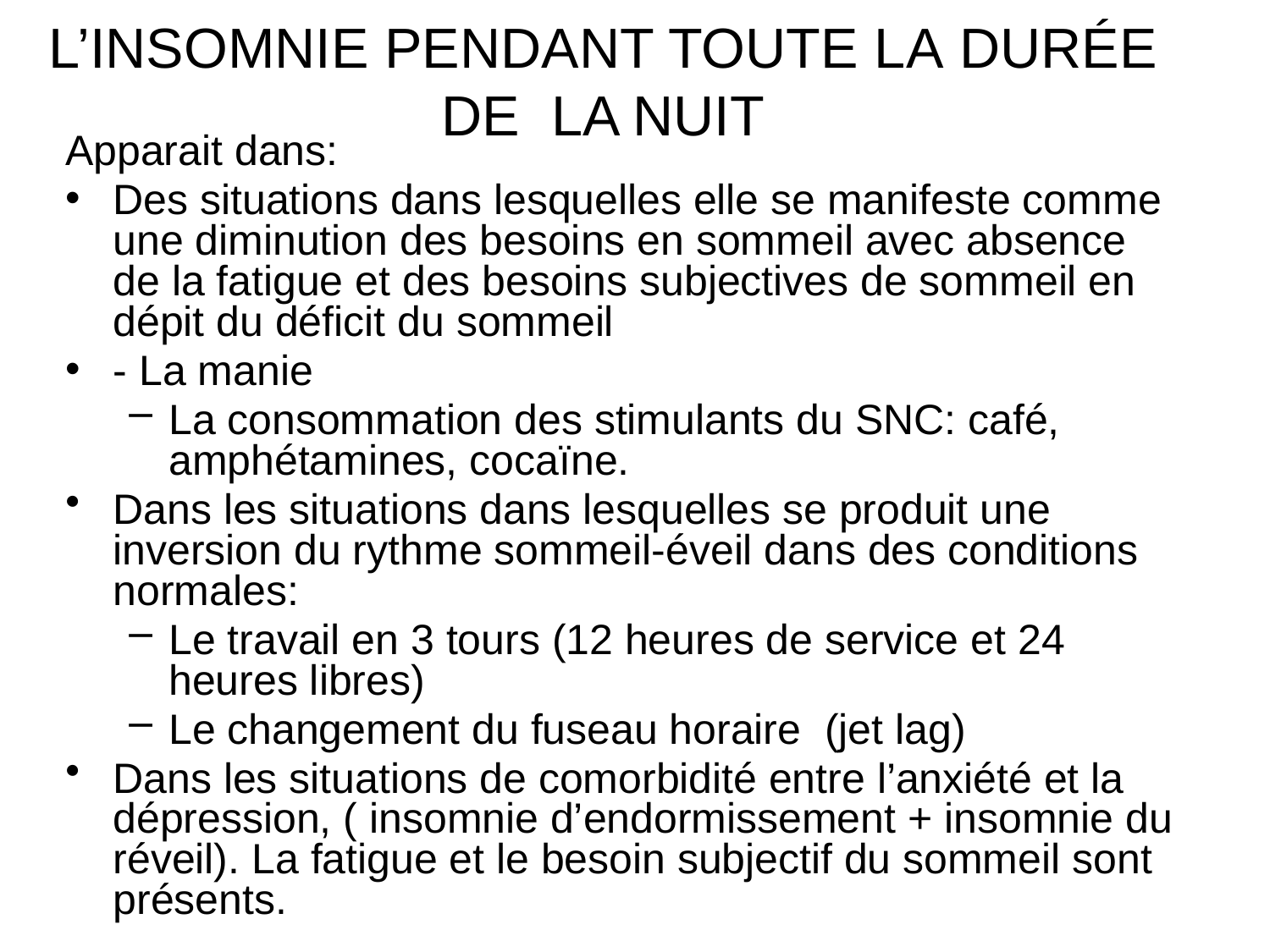

# L’INSOMNIE PENDANT TOUTE LA DURÉE DE  LA NUIT
Apparait dans:
Des situations dans lesquelles elle se manifeste comme une diminution des besoins en sommeil avec absence de la fatigue et des besoins subjectives de sommeil en dépit du déficit du sommeil
- La manie
La consommation des stimulants du SNC: café, amphétamines, cocaïne.
Dans les situations dans lesquelles se produit une inversion du rythme sommeil-éveil dans des conditions normales:
Le travail en 3 tours (12 heures de service et 24 heures libres)
Le changement du fuseau horaire  (jet lag)
Dans les situations de comorbidité entre l’anxiété et la dépression, ( insomnie d’endormissement + insomnie du réveil). La fatigue et le besoin subjectif du sommeil sont présents.